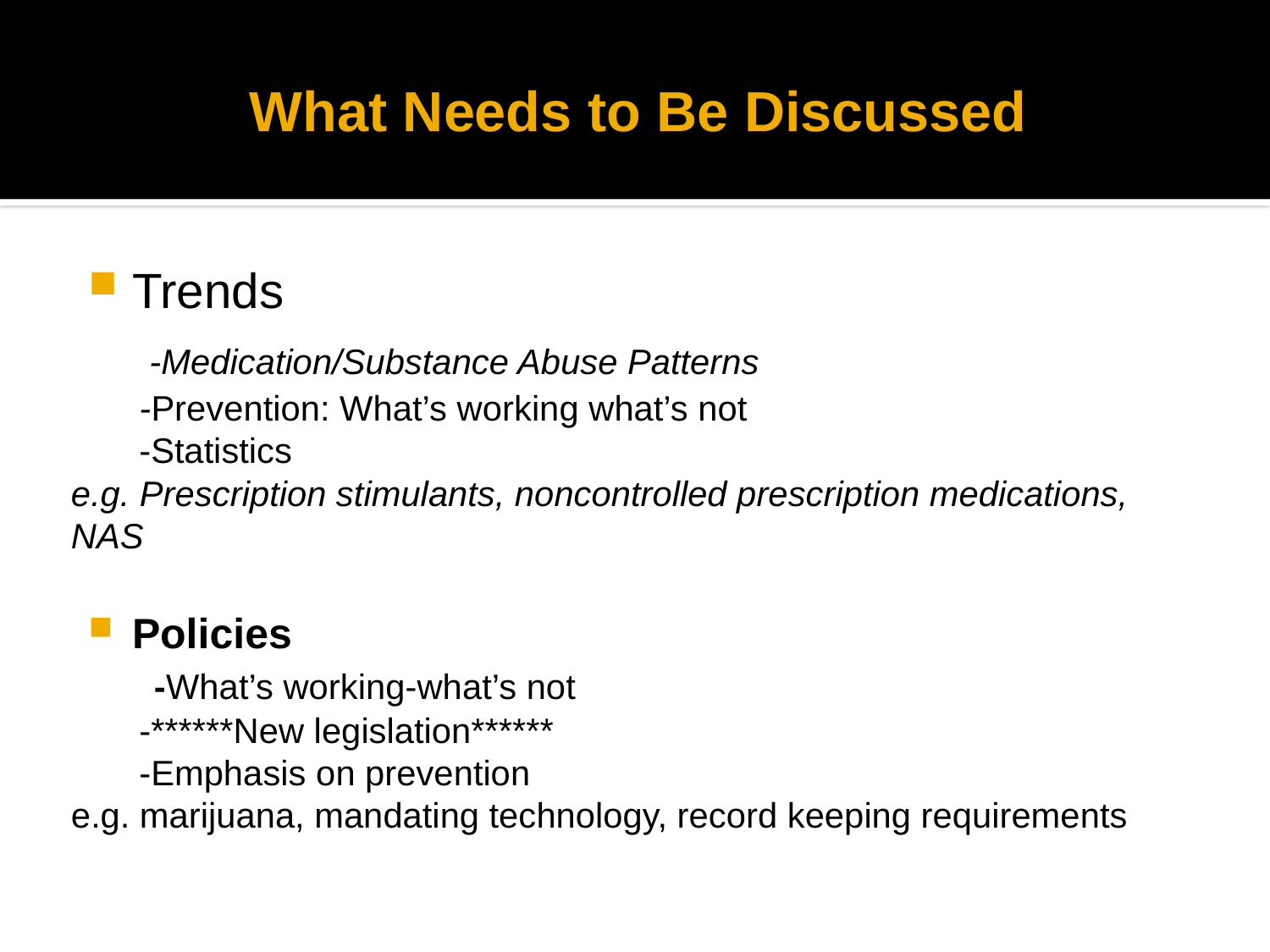

# What Needs to Be Discussed
Trends
     -Medication/Substance Abuse Patterns
       -Prevention: What’s working what’s not
       -Statistics
e.g. Prescription stimulants, noncontrolled prescription medications, NAS

Policies
       -What’s working-what’s not
       -******New legislation******
       -Emphasis on prevention
e.g. marijuana, mandating technology, record keeping requirements